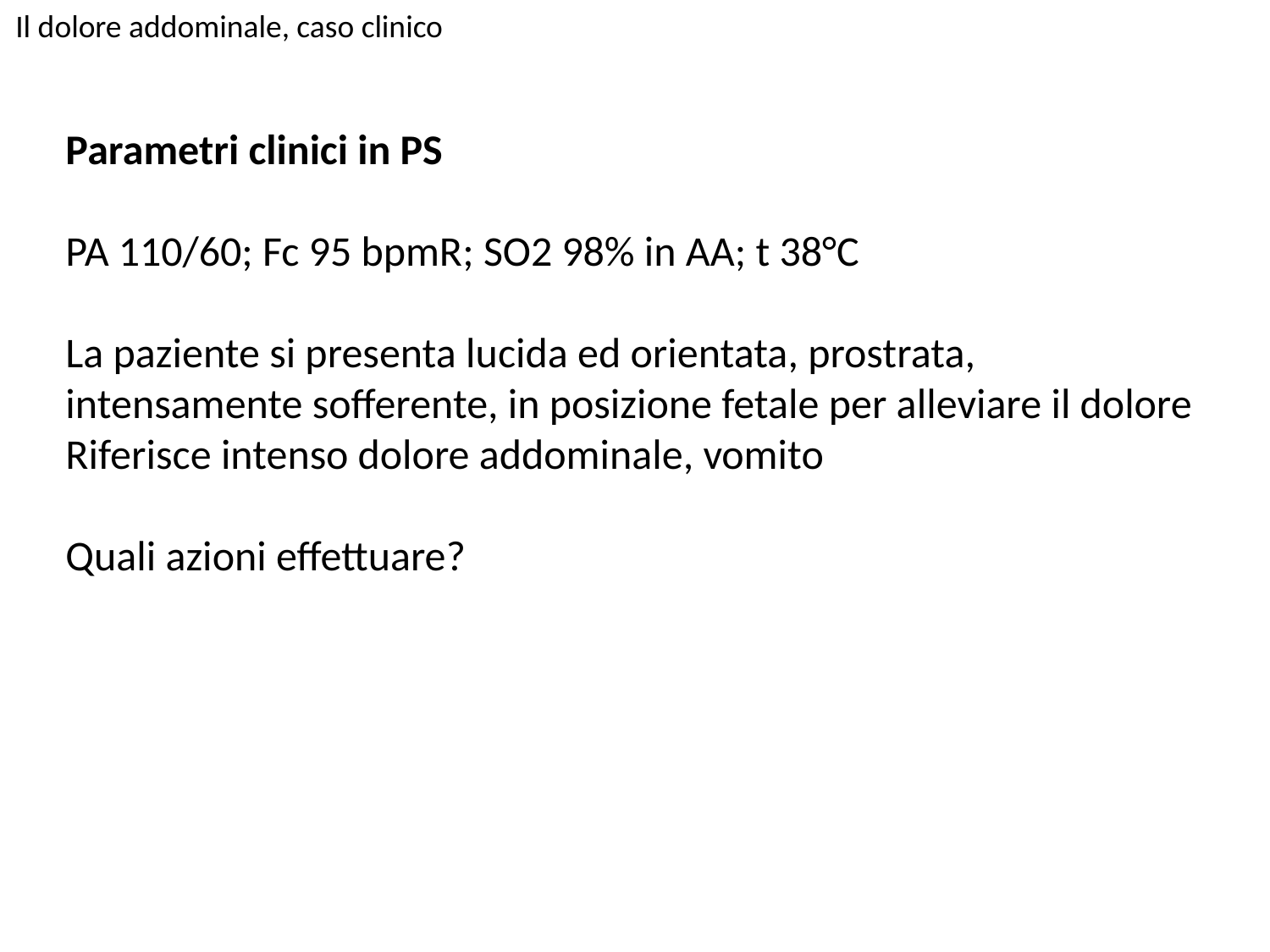

Il dolore addominale, caso clinico
Parametri clinici in PS

PA 110/60; Fc 95 bpmR; SO2 98% in AA; t 38°C

La paziente si presenta lucida ed orientata, prostrata, intensamente sofferente, in posizione fetale per alleviare il dolore
Riferisce intenso dolore addominale, vomito

Quali azioni effettuare?